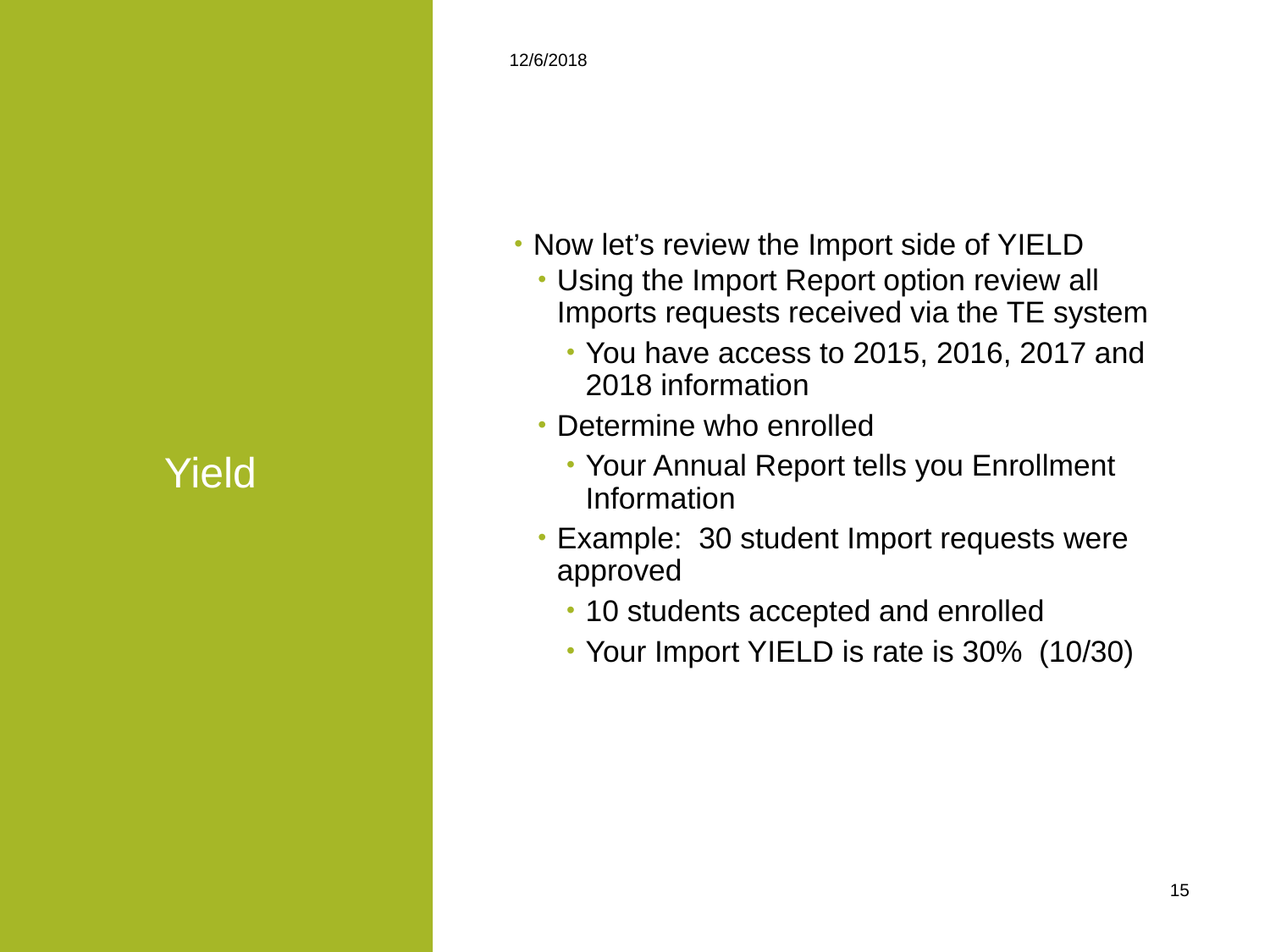

12/6/2018
# Yield
Now let’s review the Import side of YIELD
Using the Import Report option review all Imports requests received via the TE system
You have access to 2015, 2016, 2017 and 2018 information
Determine who enrolled
Your Annual Report tells you Enrollment Information
Example:  30 student Import requests were approved
10 students accepted and enrolled
Your Import YIELD is rate is 30%  (10/30)

15